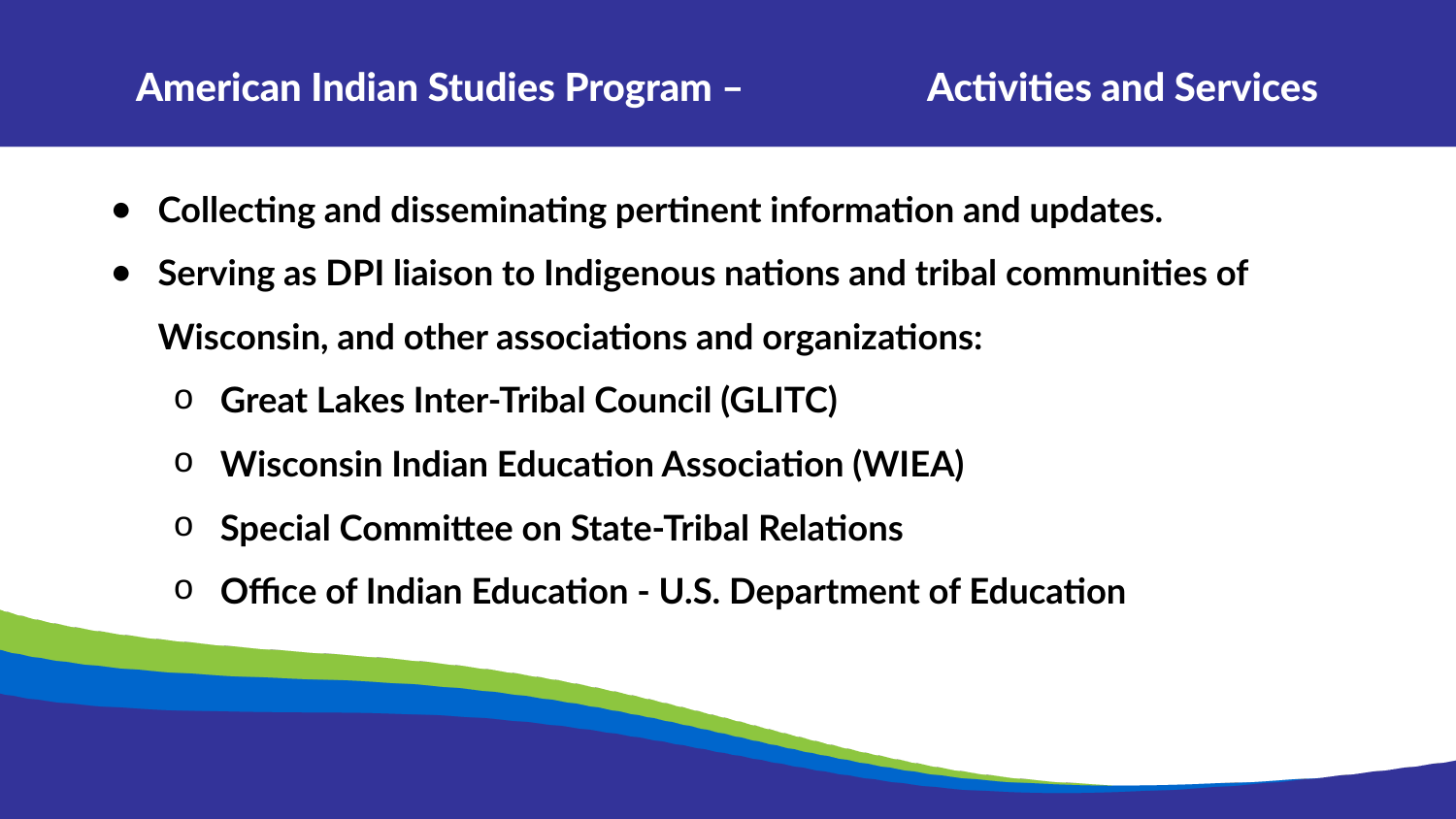

American Indian Studies Program –                    Activities and Services

Collecting and disseminating pertinent information and updates.
Serving as DPI liaison to Indigenous nations and tribal communities of Wisconsin, and other associations and organizations:
Great Lakes Inter-Tribal Council (GLITC)
Wisconsin Indian Education Association (WIEA)
Special Committee on State-Tribal Relations
Office of Indian Education - U.S. Department of Education